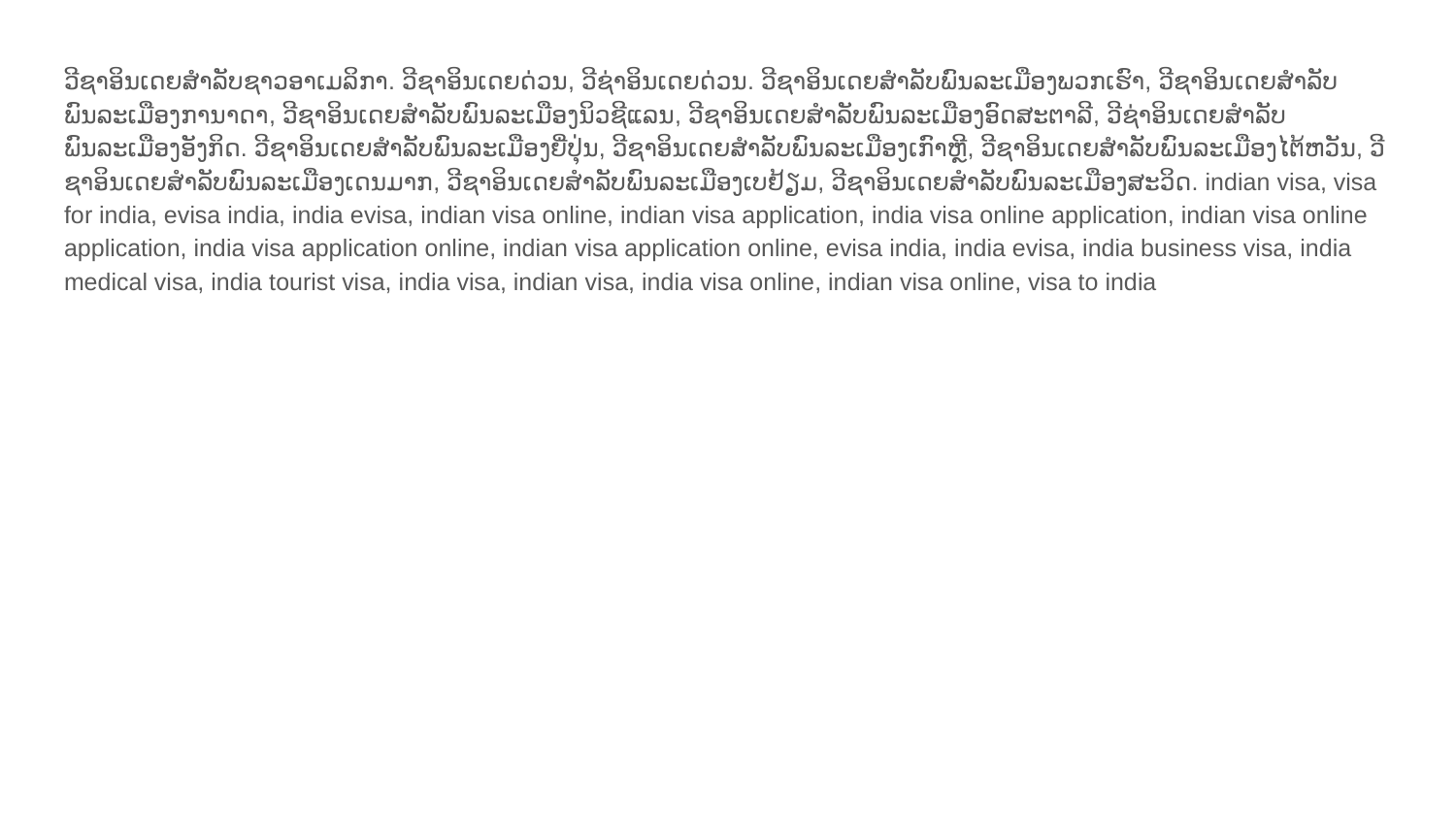

ວີຊາອິນເດຍສໍາລັບຊາວອາເມລິກາ. ວີຊາອິນເດຍດ່ວນ, ວີຊ່າອິນເດຍດ່ວນ. ວີຊາອິນເດຍສໍາລັບພົນລະເມືອງພວກເຮົາ, ວີຊາອິນເດຍສໍາລັບພົນລະເມືອງການາດາ, ວີຊາອິນເດຍສໍາລັບພົນລະເມືອງນິວຊີແລນ, ວີຊາອິນເດຍສໍາລັບພົນລະເມືອງອົດສະຕາລີ, ວີຊ່າອິນເດຍສໍາລັບພົນລະເມືອງອັງກິດ. ວີຊາອິນເດຍສໍາລັບພົນລະເມືອງຍີ່ປຸ່ນ, ວີຊາອິນເດຍສໍາລັບພົນລະເມືອງເກົາຫຼີ, ວີຊາອິນເດຍສໍາລັບພົນລະເມືອງໄຕ້ຫວັນ, ວີຊາອິນເດຍສໍາລັບພົນລະເມືອງເດນມາກ, ວີຊາອິນເດຍສໍາລັບພົນລະເມືອງເບຢ້ຽມ, ວີຊາອິນເດຍສໍາລັບພົນລະເມືອງສະວິດ. indian visa, visa for india, evisa india, india evisa, indian visa online, indian visa application, india visa online application, indian visa online application, india visa application online, indian visa application online, evisa india, india evisa, india business visa, india medical visa, india tourist visa, india visa, indian visa, india visa online, indian visa online, visa to india